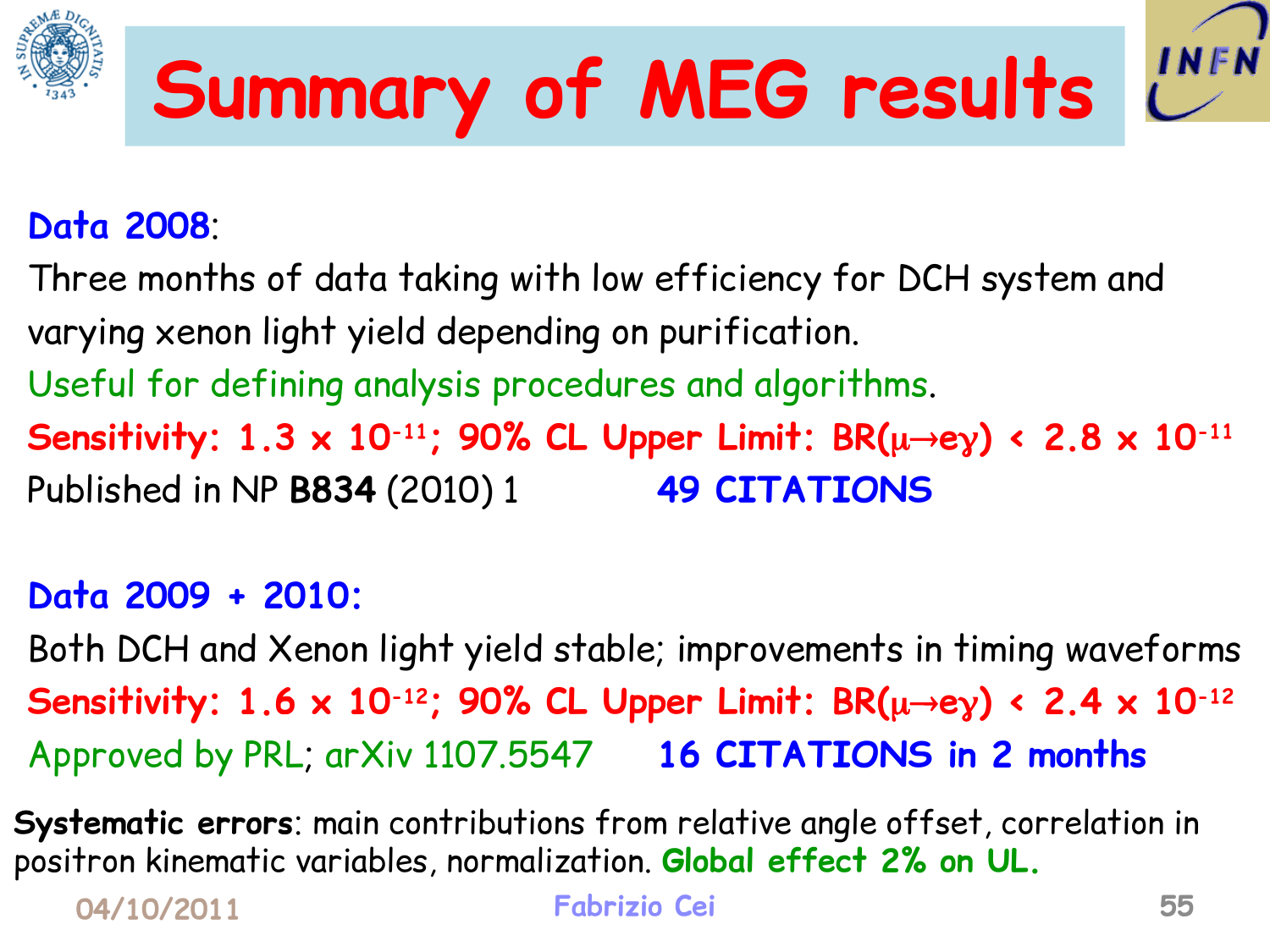

# Summary of MEG results
Data 2008:
Three months of data taking with low efficiency for DCH system and
varying xenon light yield depending on purification.
Useful for defining analysis procedures and algorithms.
Sensitivity: 1.3 x 10-11; 90% CL Upper Limit: BR(μ→eγ) < 2.8 x 10-11
Published in NP B834 (2010) 1             49 CITATIONS

Data 2009 + 2010:
Both DCH and Xenon light yield stable; improvements in timing waveforms
Sensitivity: 1.6 x 10-12; 90% CL Upper Limit: BR(μ→eγ) < 2.4 x 10-12
Approved by PRL; arXiv 1107.5547      16 CITATIONS in 2 months
Systematic errors: main contributions from relative angle offset, correlation in
positron kinematic variables, normalization. Global effect 2% on UL.
04/10/2011
Fabrizio Cei
55